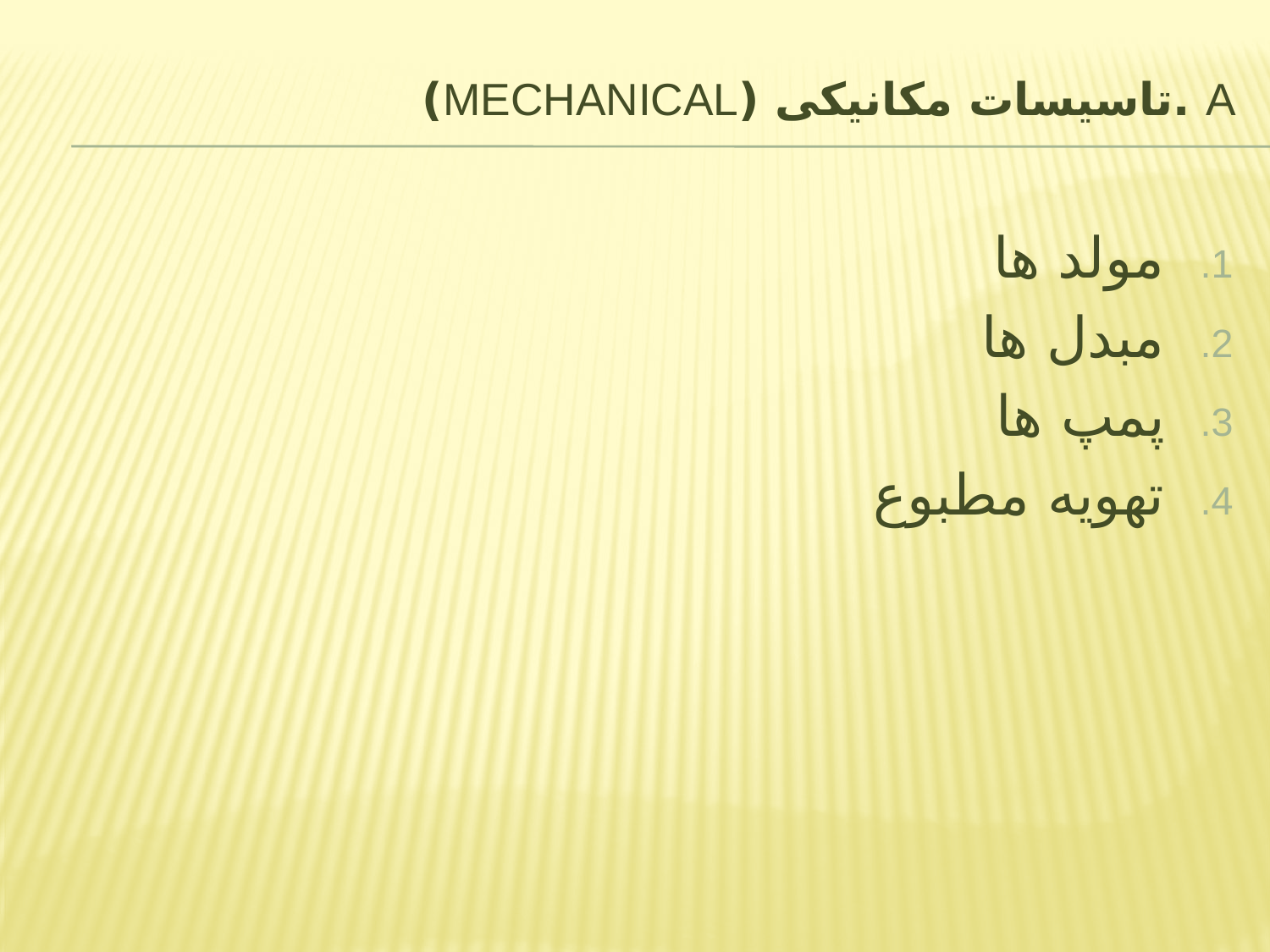

# A .تاسیسات مکانیکی (mechanical)
مولد ها
مبدل ها
پمپ ها
تهویه مطبوع